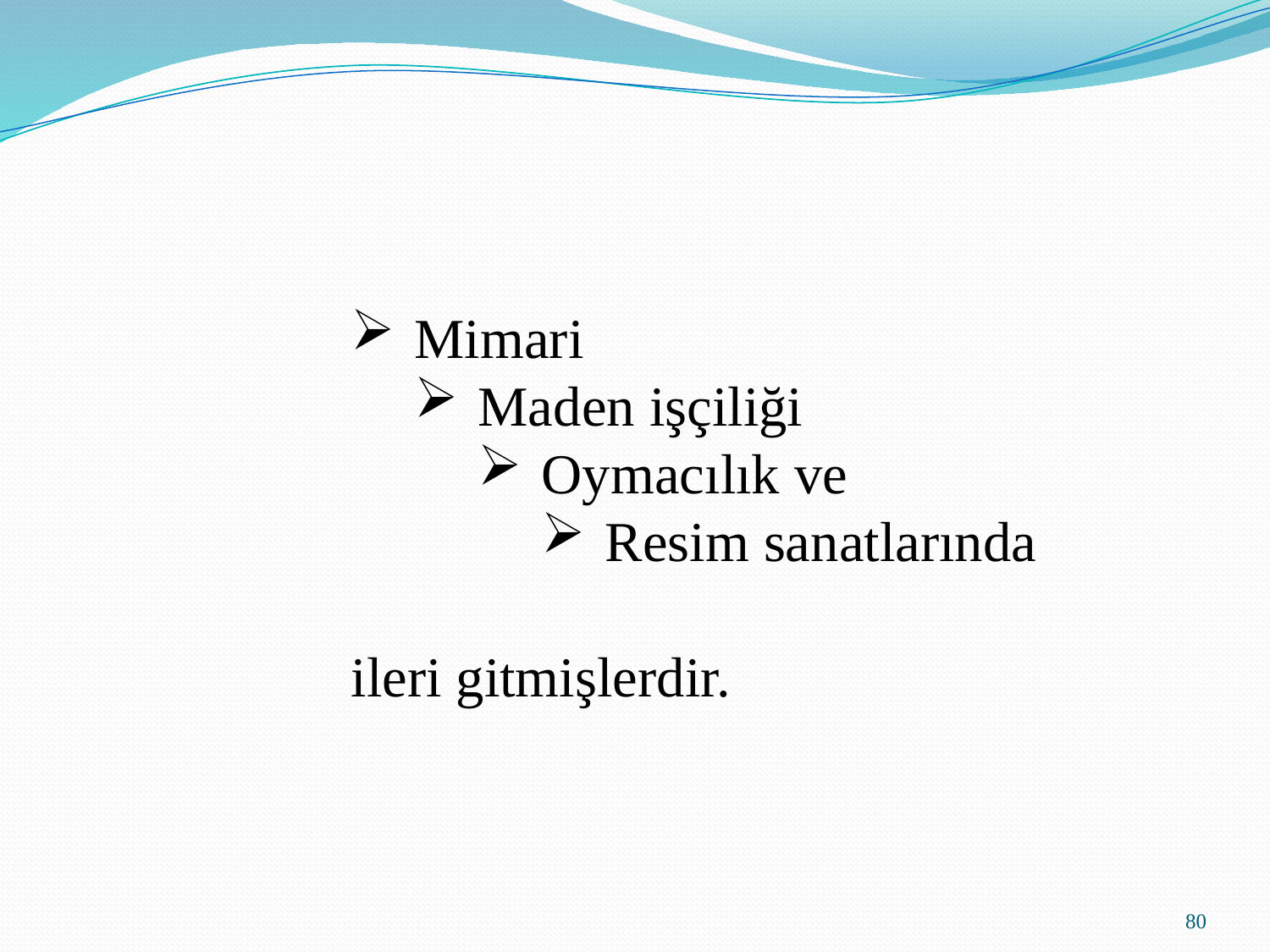

Mimari
Maden işçiliği
Oymacılık ve
Resim sanatlarında

ileri gitmişlerdir.
80